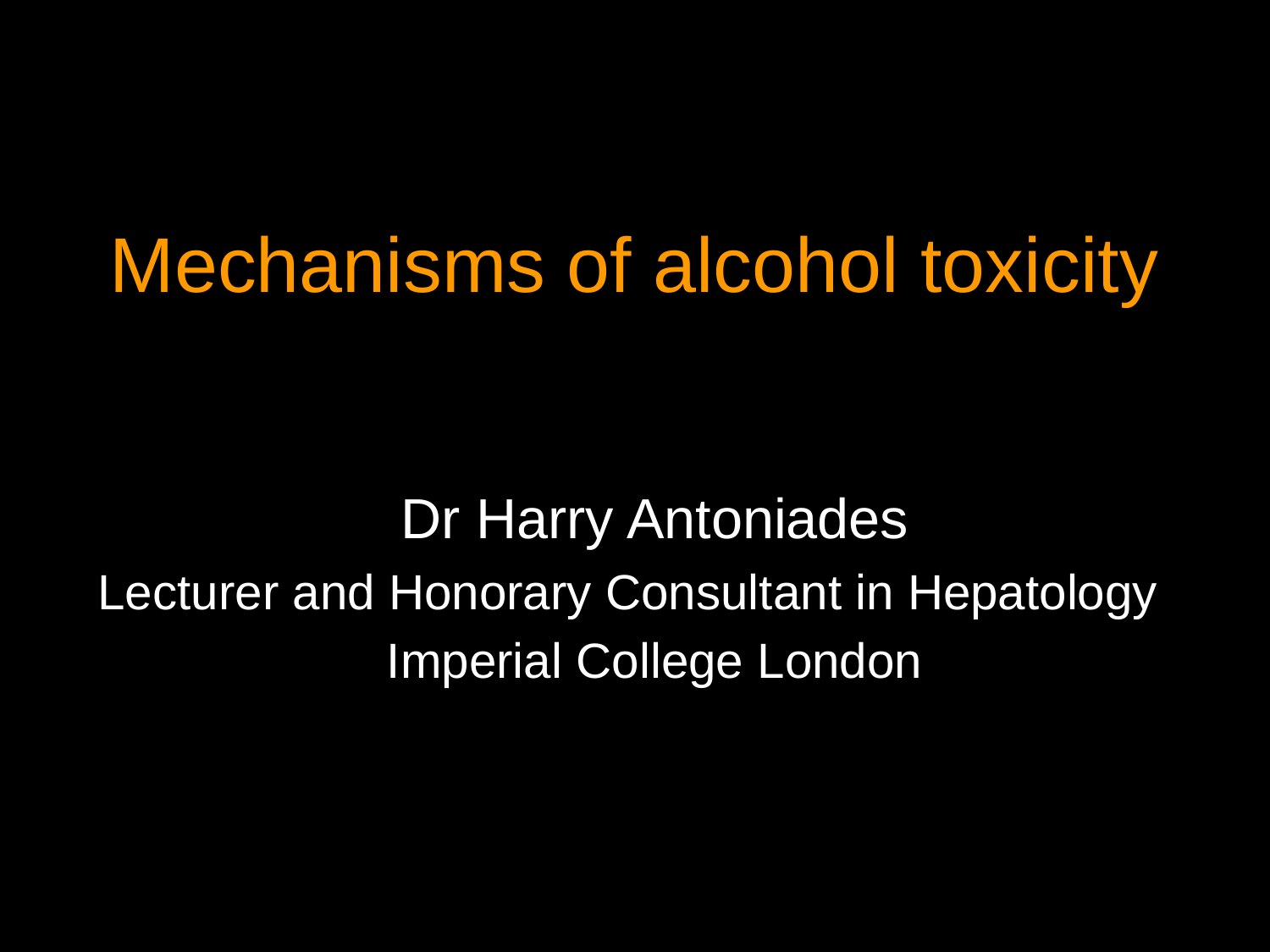

# Mechanisms of alcohol toxicity
Dr Harry Antoniades
Lecturer and Honorary Consultant in Hepatology
Imperial College London